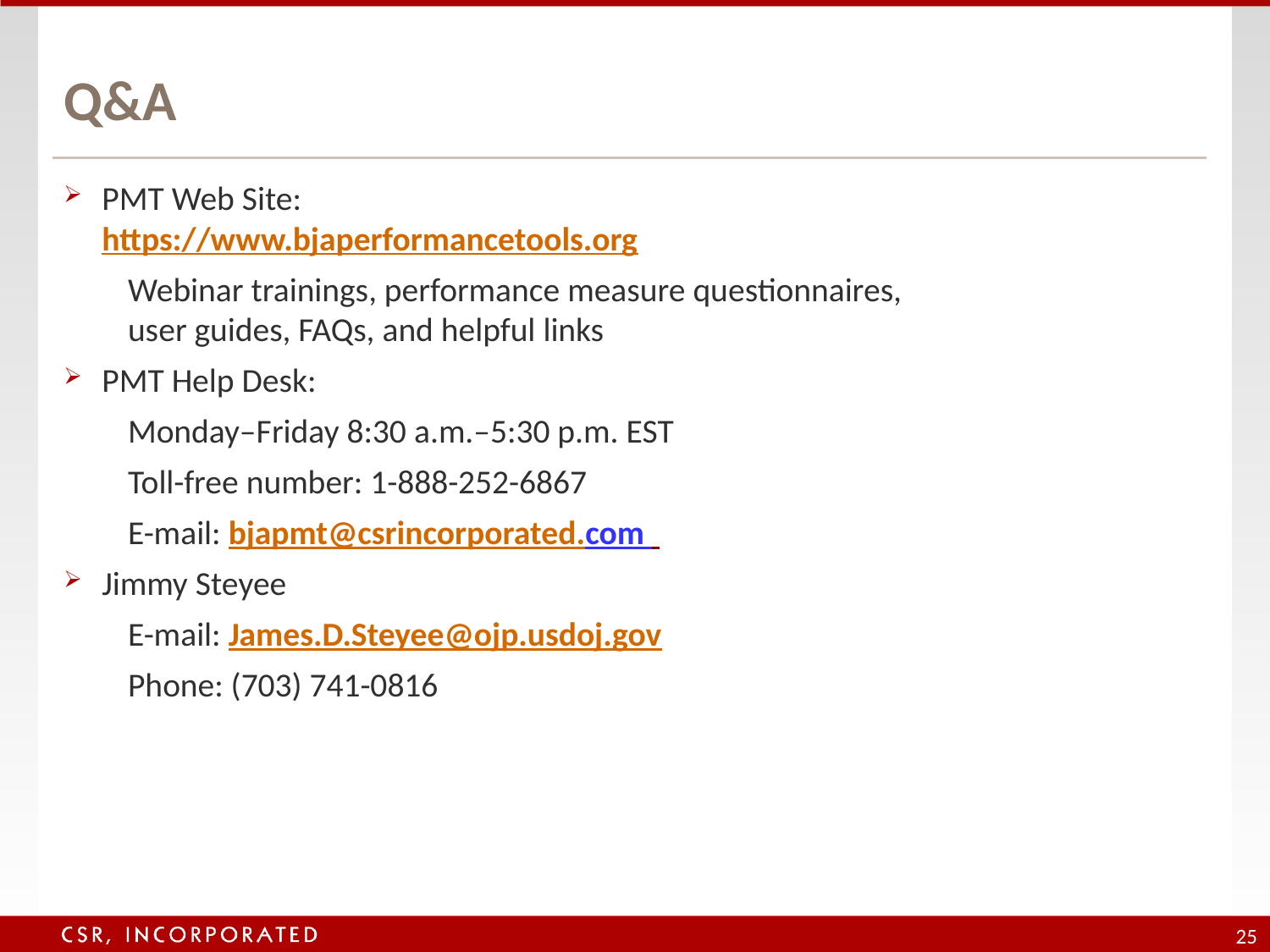

# Q&A

PMT Web Site:
https://www.bjaperformancetools.org
Webinar trainings, performance measure questionnaires,
user guides, FAQs, and helpful links
PMT Help Desk:
Monday–Friday 8:30 a.m.–5:30 p.m. EST
Toll-free number: 1-888-252-6867
E-mail: bjapmt@csrincorporated.com
Jimmy Steyee
E-mail: James.D.Steyee@ojp.usdoj.gov
Phone: (703) 741-0816
25